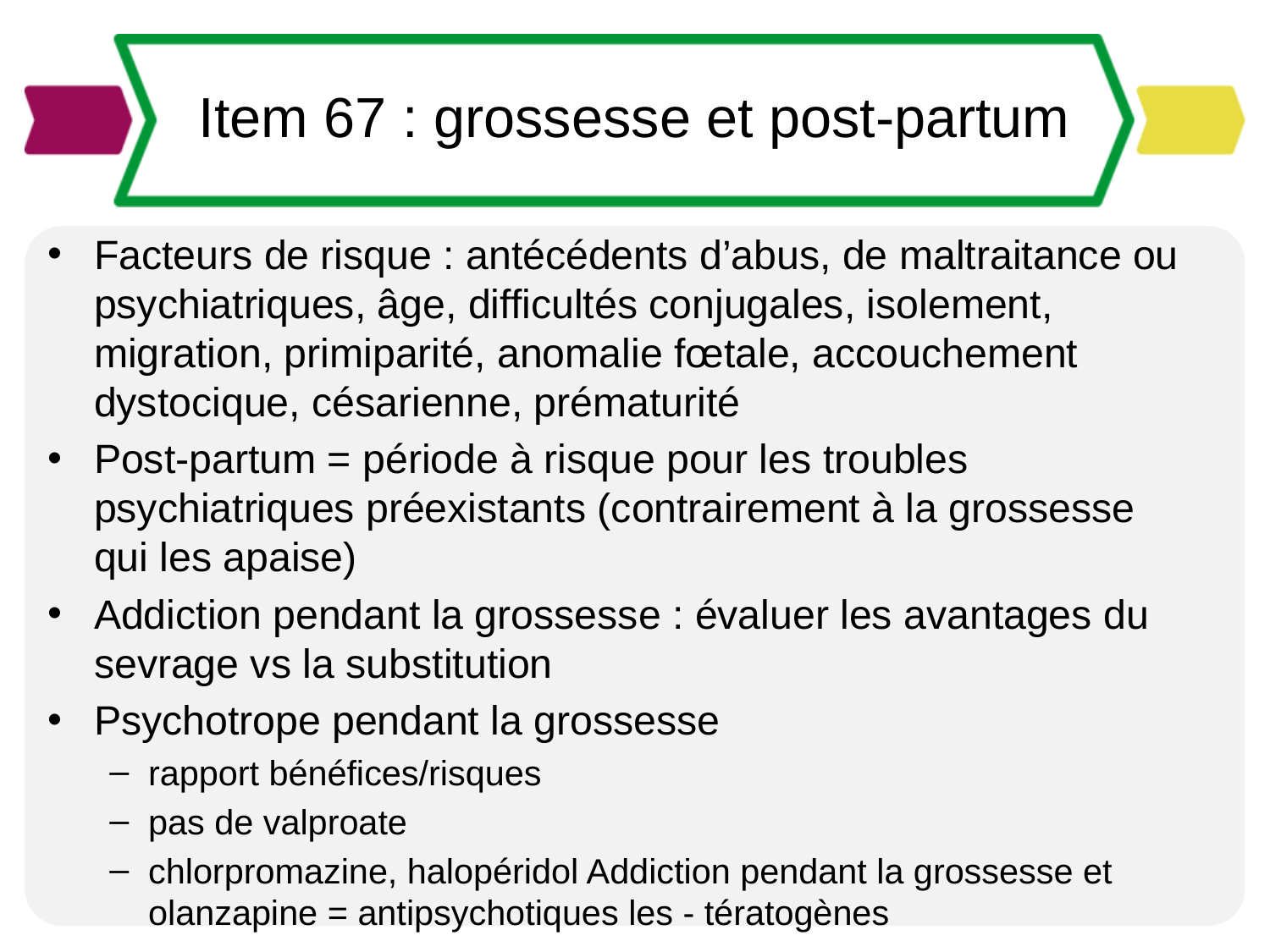

# Item 67 : grossesse et post-partum
Facteurs de risque : antécédents d’abus, de maltraitance ou psychiatriques, âge, difficultés conjugales, isolement, migration, primiparité, anomalie fœtale, accouchement dystocique, césarienne, prématurité
Post-partum = période à risque pour les troubles psychiatriques préexistants (contrairement à la grossesse qui les apaise)
Addiction pendant la grossesse : évaluer les avantages du sevrage vs la substitution
Psychotrope pendant la grossesse
rapport bénéfices/risques
pas de valproate
chlorpromazine, halopéridol Addiction pendant la grossesse et olanzapine = antipsychotiques les - tératogènes